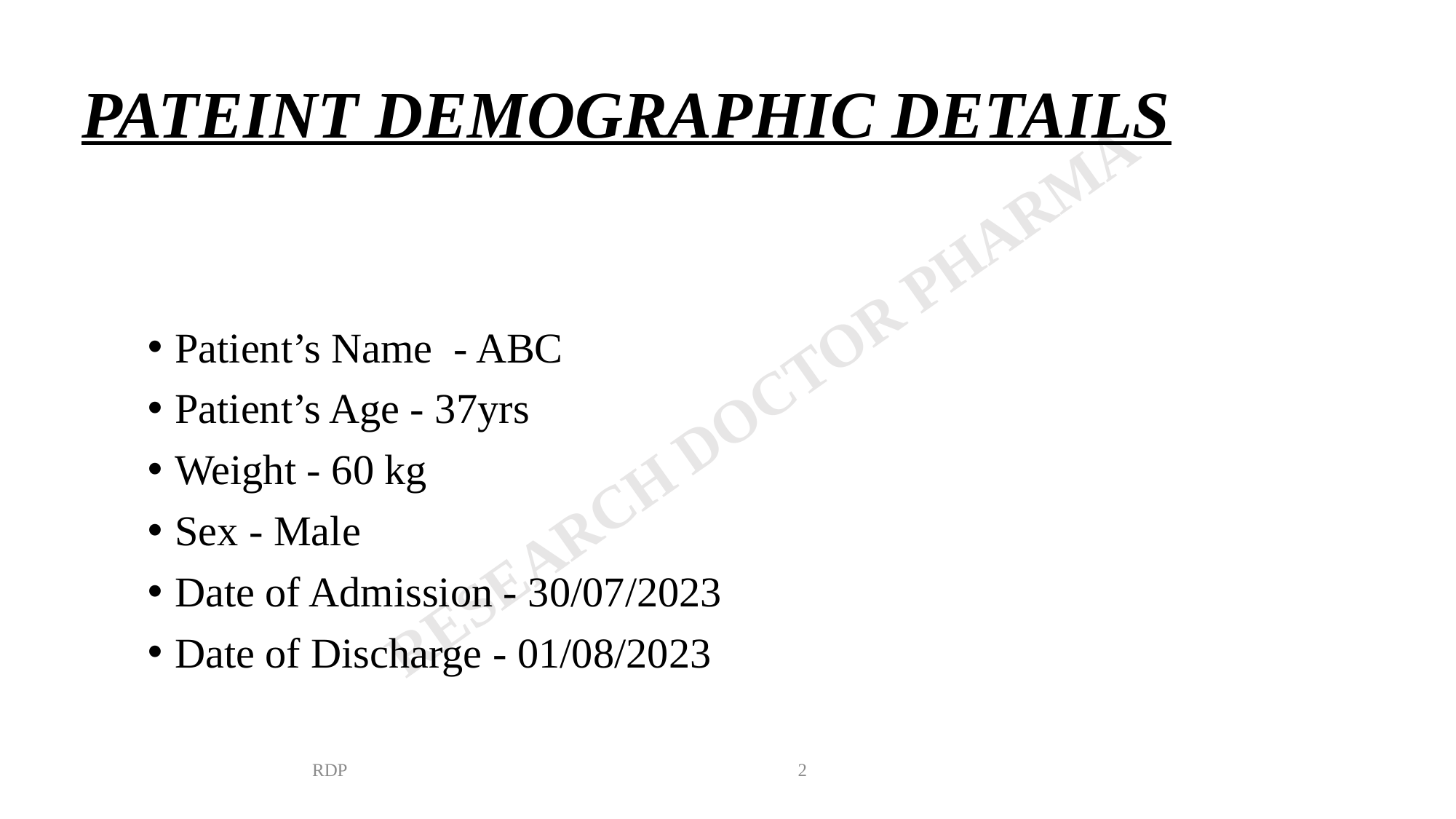

# PATEINT DEMOGRAPHIC DETAILS
Patient’s Name  - ABC
Patient’s Age - 37yrs
Weight - 60 kg
Sex - Male
Date of Admission - 30/07/2023
Date of Discharge - 01/08/2023

2
RDP